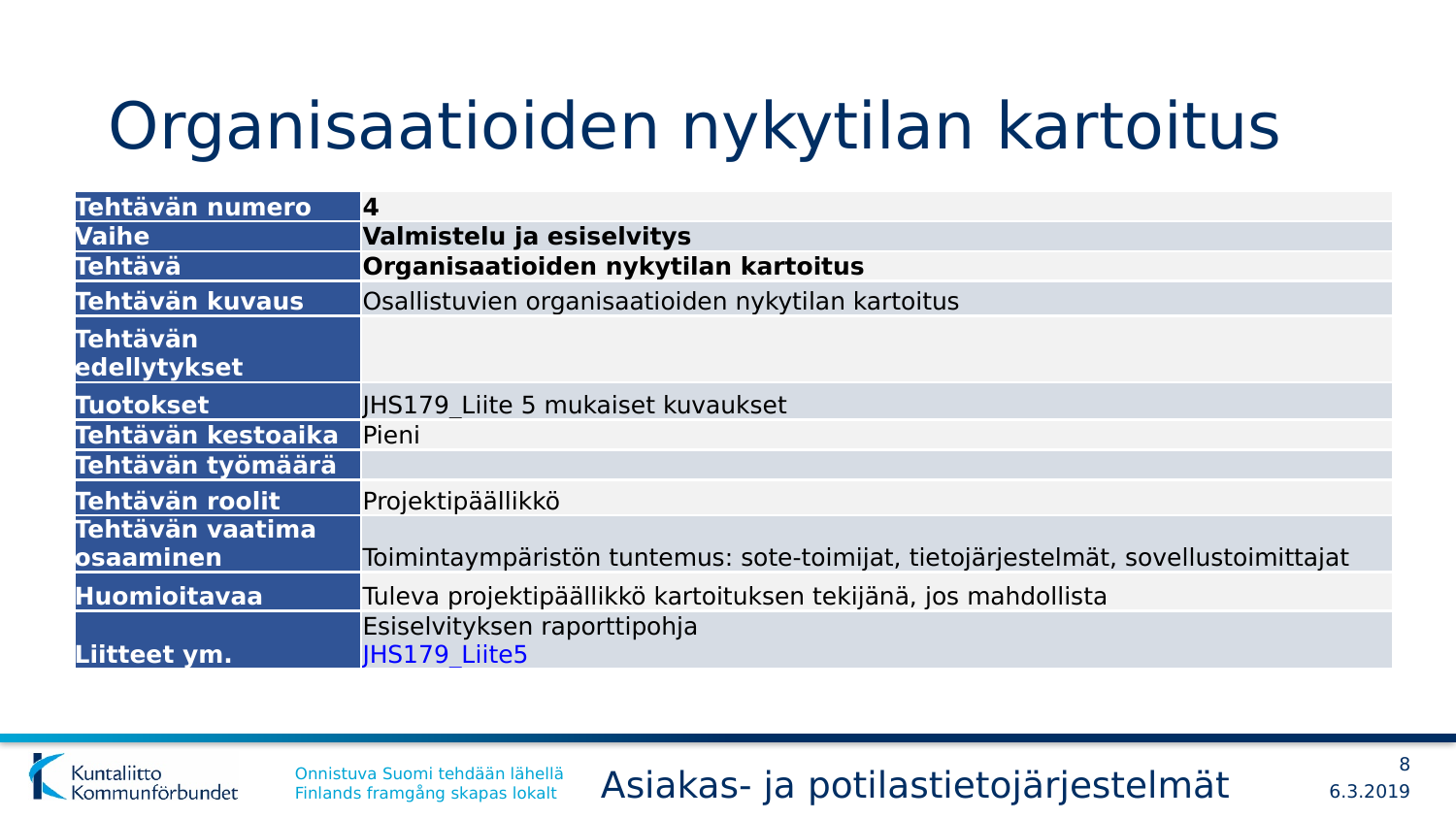

# Organisaatioiden nykytilan kartoitus
| Tehtävän numero | 4 |
| --- | --- |
| Vaihe | Valmistelu ja esiselvitys |
| Tehtävä | Organisaatioiden nykytilan kartoitus |
| Tehtävän kuvaus | Osallistuvien organisaatioiden nykytilan kartoitus |
| Tehtävän edellytykset |  |
| Tuotokset | JHS179\_Liite 5 mukaiset kuvaukset |
| Tehtävän kestoaika | Pieni |
| Tehtävän työmäärä |  |
| Tehtävän roolit | Projektipäällikkö |
| Tehtävän vaatima osaaminen | Toimintaympäristön tuntemus: sote-toimijat, tietojärjestelmät, sovellustoimittajat |
| Huomioitavaa | Tuleva projektipäällikkö kartoituksen tekijänä, jos mahdollista |
| Liitteet ym. | Esiselvityksen raporttipohja JHS179\_Liite5 |
8
Asiakas- ja potilastietojärjestelmät
6.3.2019